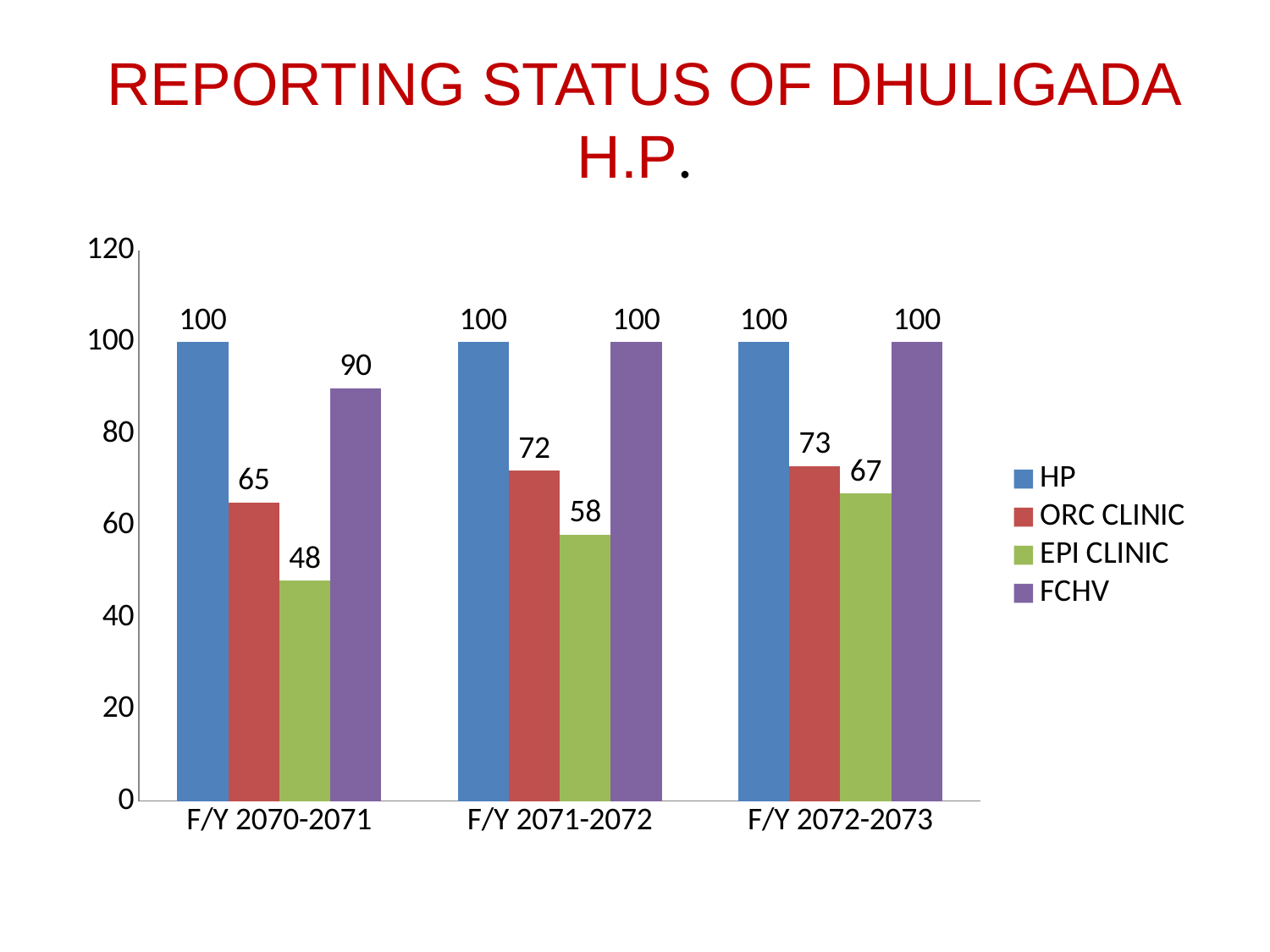

# REPORTING STATUS OF DHULIGADA H.P.

### Chart

| Category | HP | ORC CLINIC | EPI CLINIC | FCHV |
|---|---|---|---|---|
| F/Y 2070-2071 | 100.0 | 65.0 | 48.0 | 90.0 |
| F/Y 2071-2072 | 100.0 | 72.0 | 58.0 | 100.0 |
| F/Y 2072-2073 | 100.0 | 73.0 | 67.0 | 100.0 |